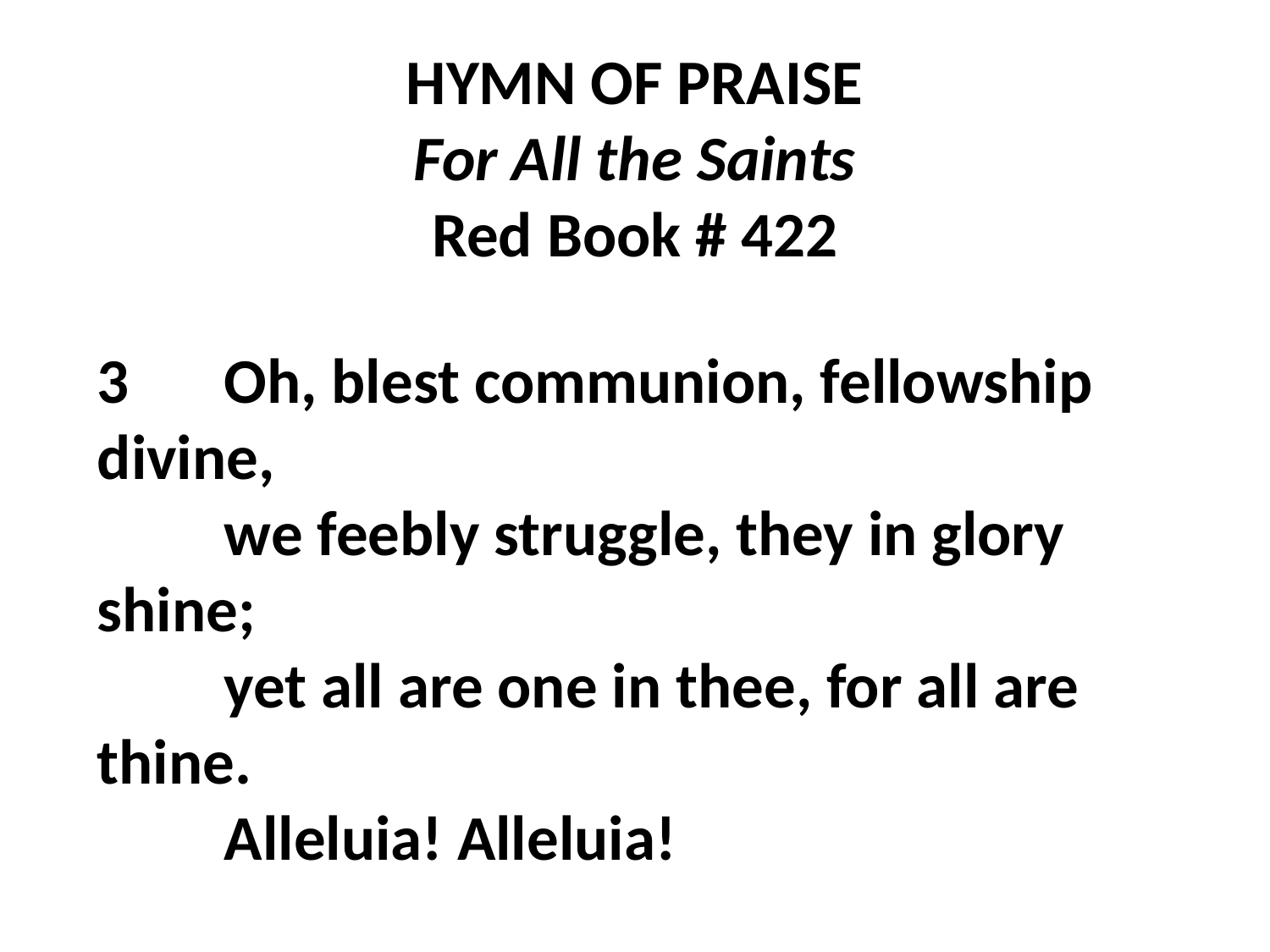

HYMN OF PRAISE
For All the Saints
Red Book # 422
3	Oh, blest communion, fellowship 	divine,
	we feebly struggle, they in glory 	shine;
	yet all are one in thee, for all are 	thine.
	Alleluia! Alleluia!